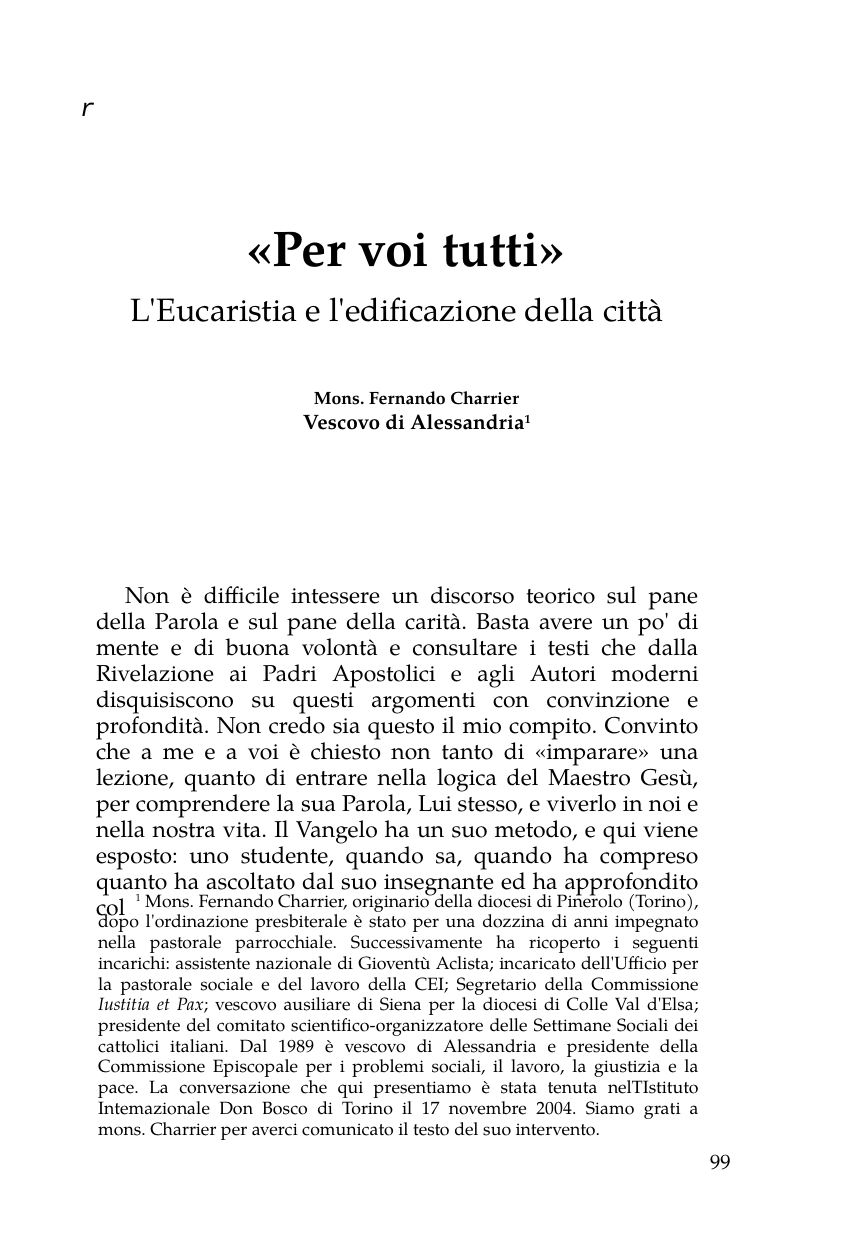

r
«Per voi tutti»
L'Eucaristia e l'edificazione della città
Mons. Fernando Charrier Vescovo di Alessandria1
Non è difficile intessere un discorso teorico sul pane della Parola e sul pane della carità. Basta avere un po' di mente e di buona volontà e consultare i testi che dalla Rivelazione ai Padri Apostolici e agli Autori moderni disquisiscono su questi argomenti con convinzione e profondità. Non credo sia questo il mio compito. Convinto che a me e a voi è chiesto non tanto di «imparare» una lezione, quanto di entrare nella logica del Maestro Gesù, per comprendere la sua Parola, Lui stesso, e viverlo in noi e nella nostra vita. Il Vangelo ha un suo metodo, e qui viene esposto: uno studente, quando sa, quando ha compreso quanto ha ascoltato dal suo insegnante ed ha approfondito col
1 Mons. Fernando Charrier, originario della diocesi di Pinerolo (Torino), dopo l'ordinazione presbiterale è stato per una dozzina di anni impegnato nella pastorale parrocchiale. Successivamente ha ricoperto i seguenti incarichi: assistente nazionale di Gioventù Aclista; incaricato dell'Ufficio per la pastorale sociale e del lavoro della CEI; Segretario della Commissione Iustitia et Pax; vescovo ausiliare di Siena per la diocesi di Colle Val d'Elsa; presidente del comitato scientifico-organizzatore delle Settimane Sociali dei cattolici italiani. Dal 1989 è vescovo di Alessandria e presidente della Commissione Episcopale per i problemi sociali, il lavoro, la giustizia e la pace. La conversazione che qui presentiamo è stata tenuta nelTIstituto Intemazionale Don Bosco di Torino il 17 novembre 2004. Siamo grati a mons. Charrier per averci comunicato il testo del suo intervento.
99